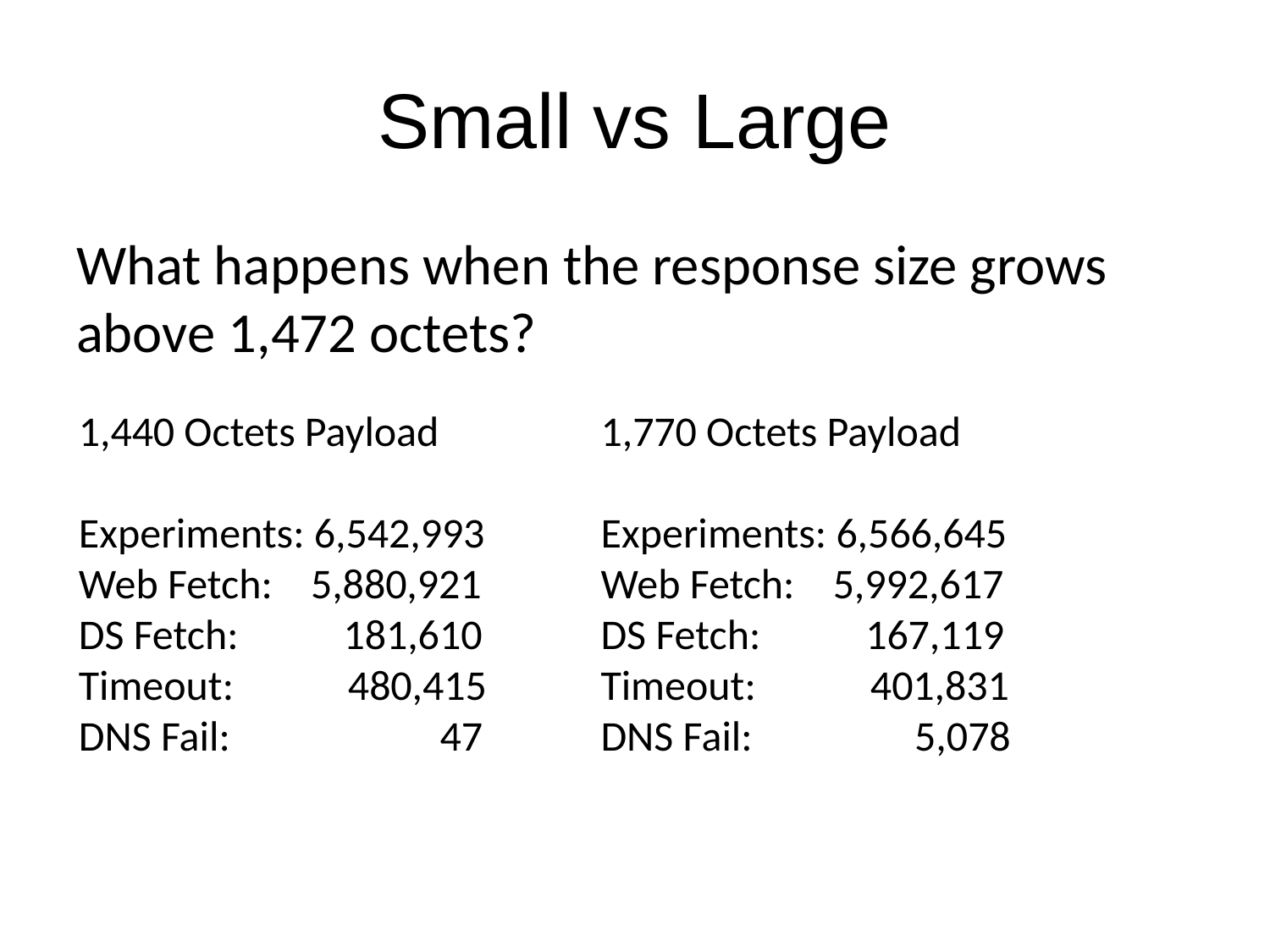

# Small vs Large
What happens when the response size grows above 1,472 octets?
1,440 Octets Payload

Experiments: 6,542,993
Web Fetch:    5,880,921
DS Fetch:           181,610
Timeout:            480,415
DNS Fail:                      47
1,770 Octets Payload

Experiments: 6,566,645
Web Fetch:    5,992,617
DS Fetch:           167,119
Timeout:            401,831
DNS Fail:                 5,078